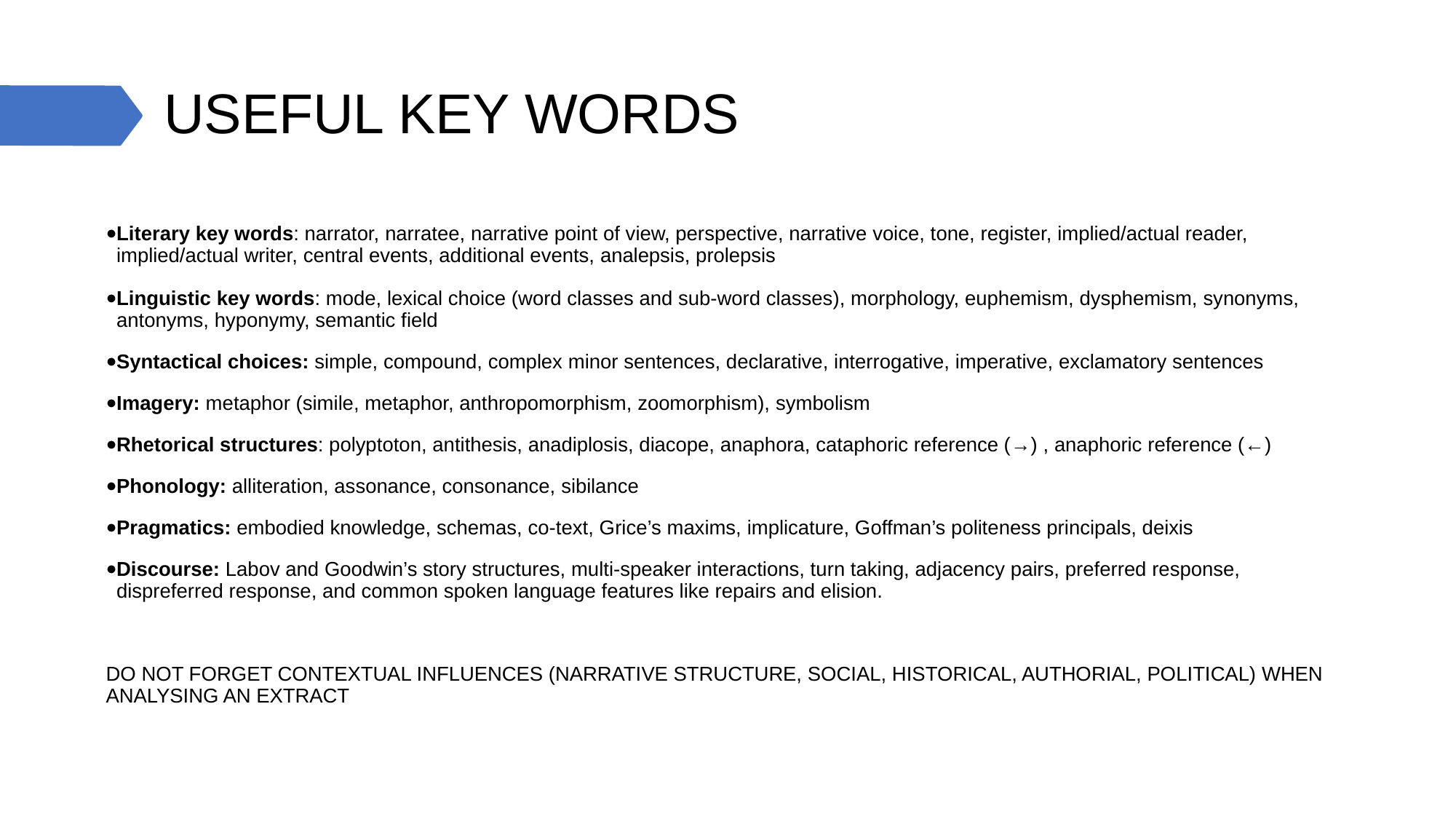

# USEFUL KEY WORDS
Literary key words: narrator, narratee, narrative point of view, perspective, narrative voice, tone, register, implied/actual reader, implied/actual writer, central events, additional events, analepsis, prolepsis

Linguistic key words: mode, lexical choice (word classes and sub-word classes), morphology, euphemism, dysphemism, synonyms, antonyms, hyponymy, semantic field
Syntactical choices: simple, compound, complex minor sentences, declarative, interrogative, imperative, exclamatory sentences
Imagery: metaphor (simile, metaphor, anthropomorphism, zoomorphism), symbolism
Rhetorical structures: polyptoton, antithesis, anadiplosis, diacope, anaphora, cataphoric reference (→) , anaphoric reference (←)
Phonology: alliteration, assonance, consonance, sibilance
Pragmatics: embodied knowledge, schemas, co-text, Grice’s maxims, implicature, Goffman’s politeness principals, deixis
Discourse: Labov and Goodwin’s story structures, multi-speaker interactions, turn taking, adjacency pairs, preferred response, dispreferred response, and common spoken language features like repairs and elision.

DO NOT FORGET CONTEXTUAL INFLUENCES (NARRATIVE STRUCTURE, SOCIAL, HISTORICAL, AUTHORIAL, POLITICAL) WHEN ANALYSING AN EXTRACT